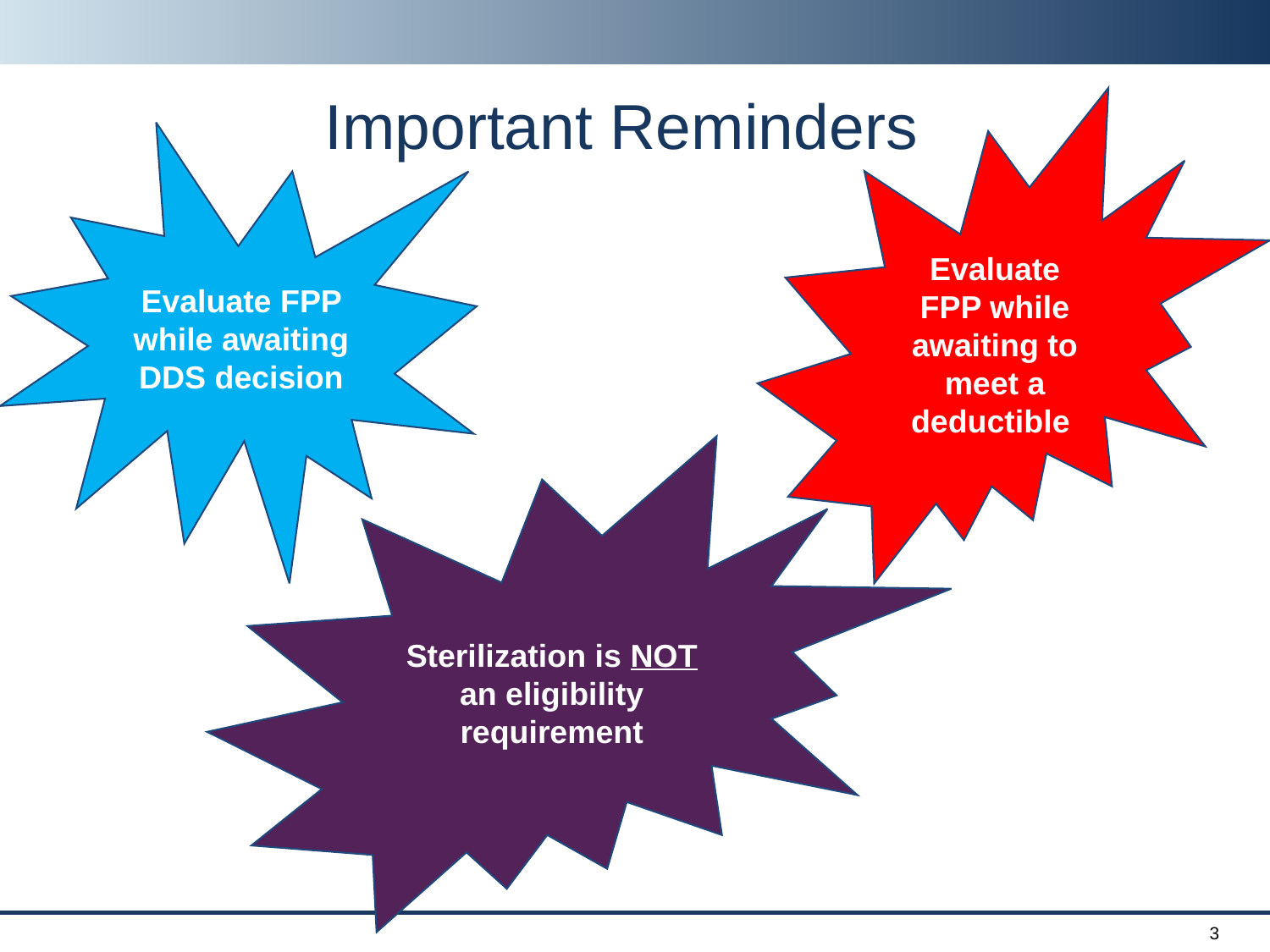

# Important Reminders
Evaluate FPP while awaiting to meet a deductible
Evaluate FPP while awaiting DDS decision
Sterilization is NOT an eligibility requirement
3